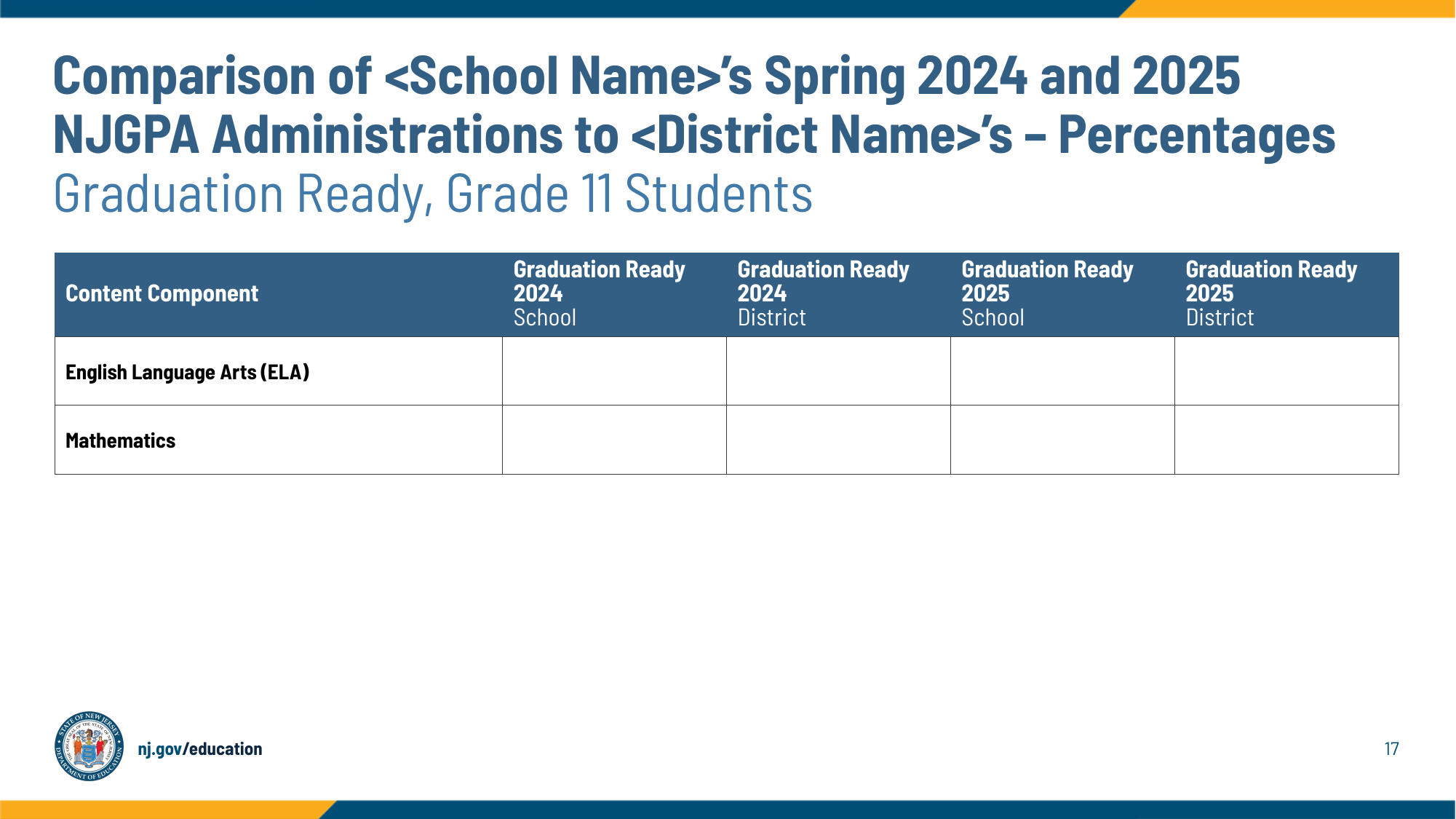

# Comparison of <School Name>’s Spring 2024 and 2025 NJGPA Administrations to <District Name>’s – Percentages Graduation Ready, Grade 11 Students
| Content Component | Graduation Ready 2024 School | Graduation Ready 2024 District | Graduation Ready 2025 School | Graduation Ready 2025 District |
| --- | --- | --- | --- | --- |
| English Language Arts (ELA) |  |  |  |  |
| Mathematics |  |  |  |  |